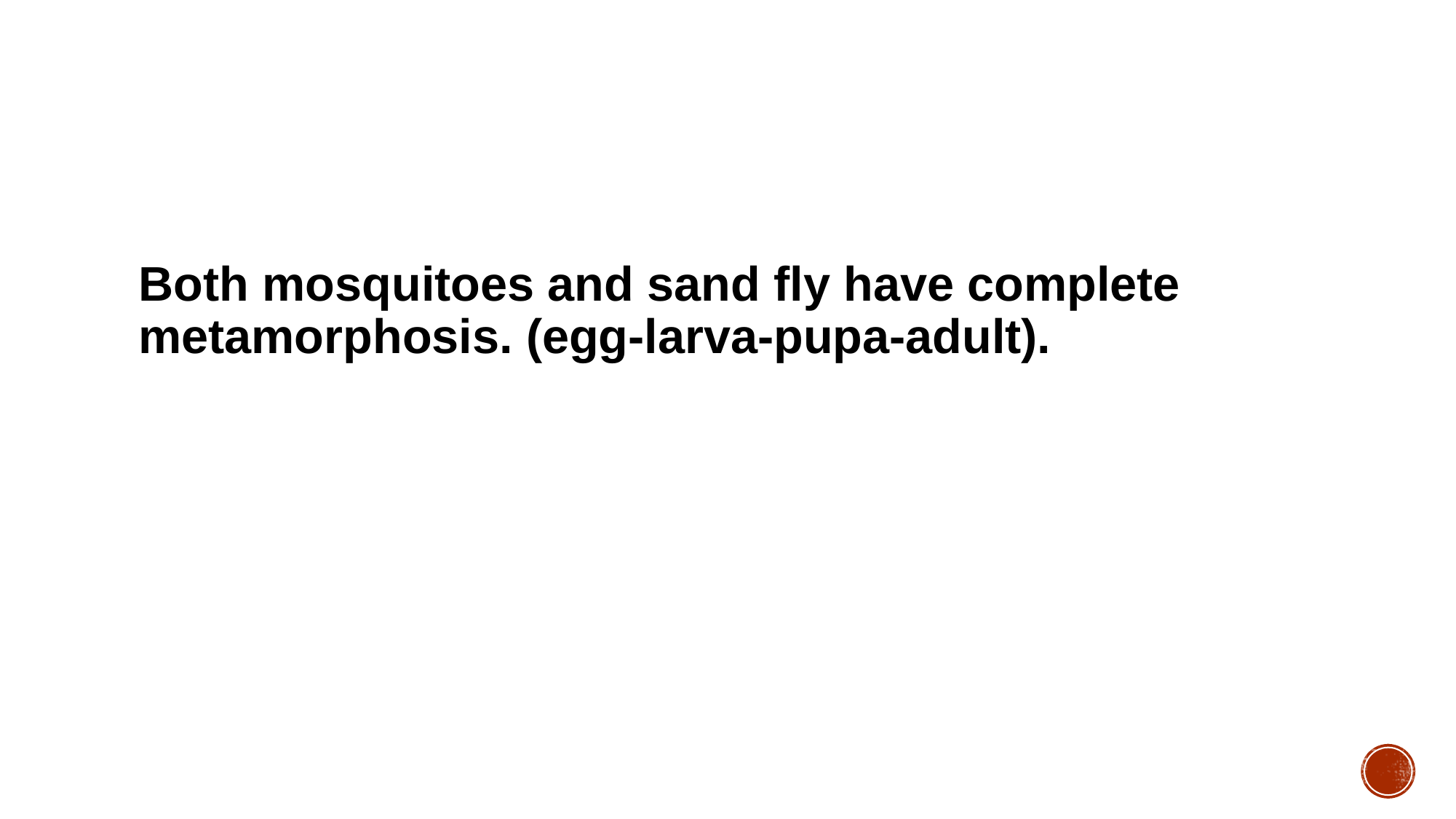

#
Both mosquitoes and sand fly have complete metamorphosis. (egg-larva-pupa-adult).